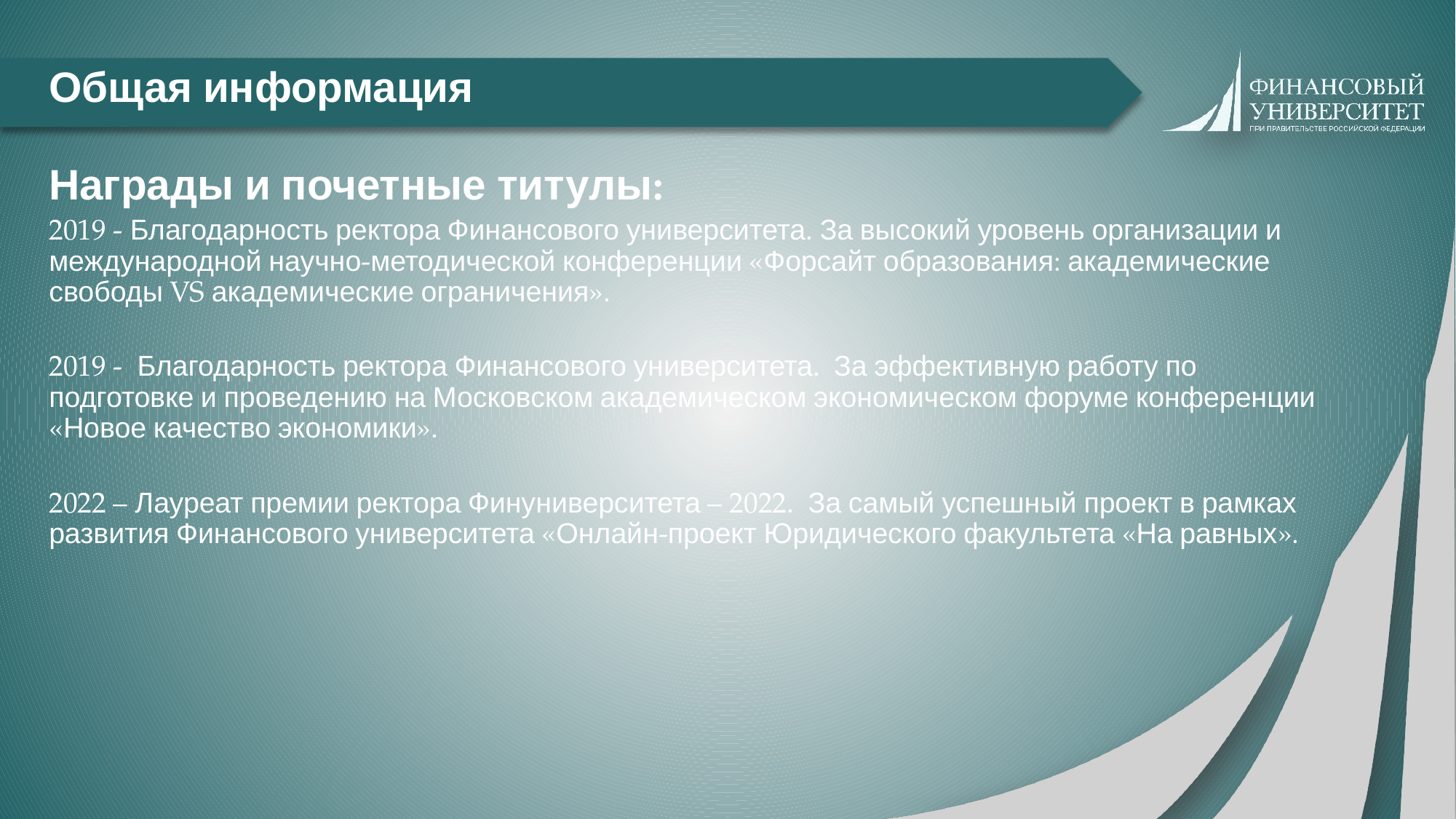

# Общая информация
Награды и почетные титулы:
2019 - Благодарность ректора Финансового университета. За высокий уровень организации и международной научно-методической конференции «Форсайт образования: академические свободы VS академические ограничения».

2019 -  Благодарность ректора Финансового университета.  За эффективную работу по подготовке и проведению на Московском академическом экономическом форуме конференции «Новое качество экономики».

2022 – Лауреат премии ректора Финуниверситета – 2022.  За самый успешный проект в рамках развития Финансового университета «Онлайн-проект Юридического факультета «На равных».